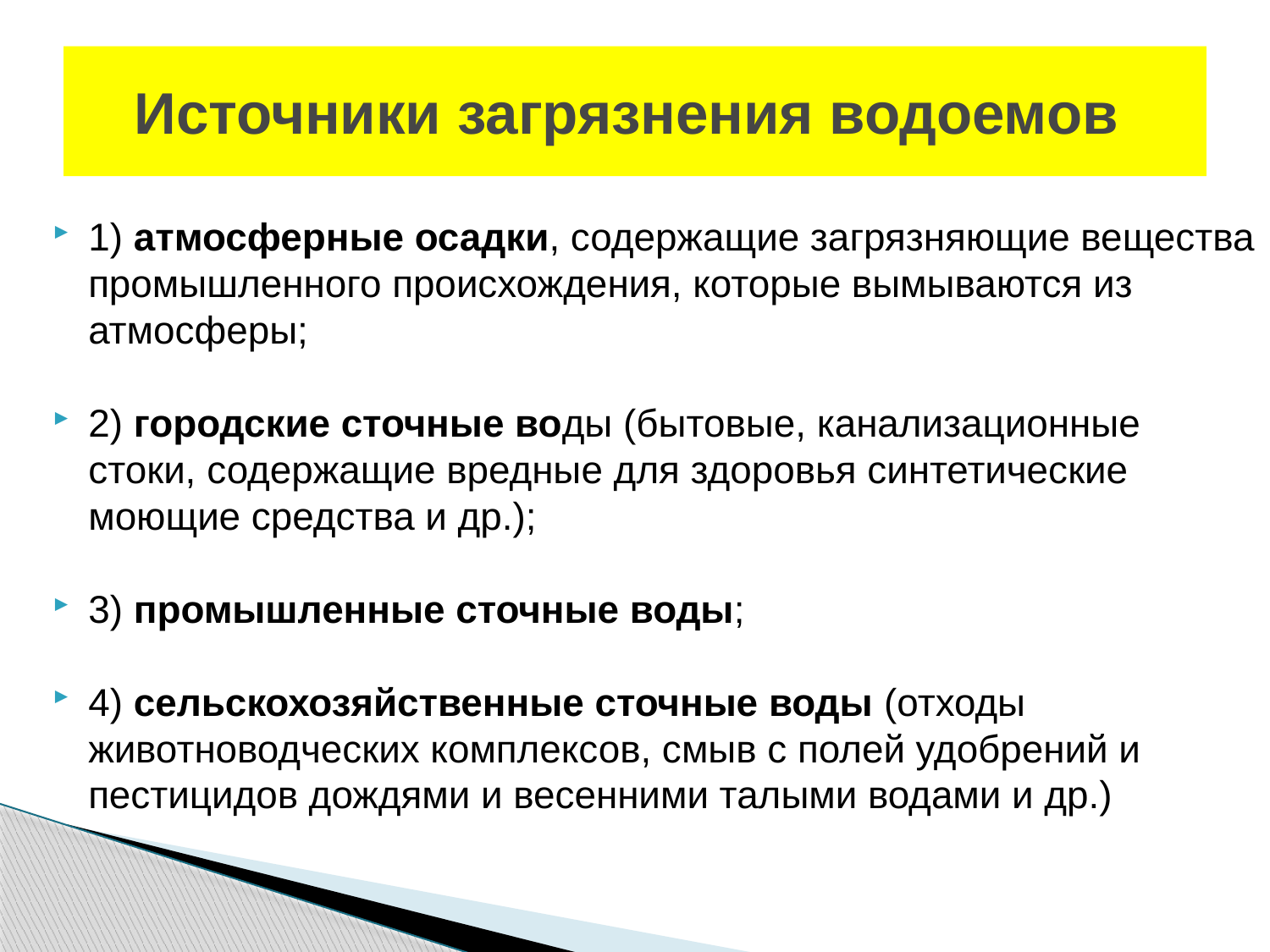

# Источники загрязнения водоемов
1) атмосферные осадки, содержащие загрязняющие вещества промышленного происхождения, которые вымываются из атмосферы;

2) городские сточные воды (бытовые, канализационные стоки, содержащие вредные для здоровья синтетические моющие средства и др.);

3) промышленные сточные воды;

4) сельскохозяйственные сточные воды (отходы животноводческих комплексов, смыв с полей удобрений и пестицидов дождями и весенними талыми водами и др.)